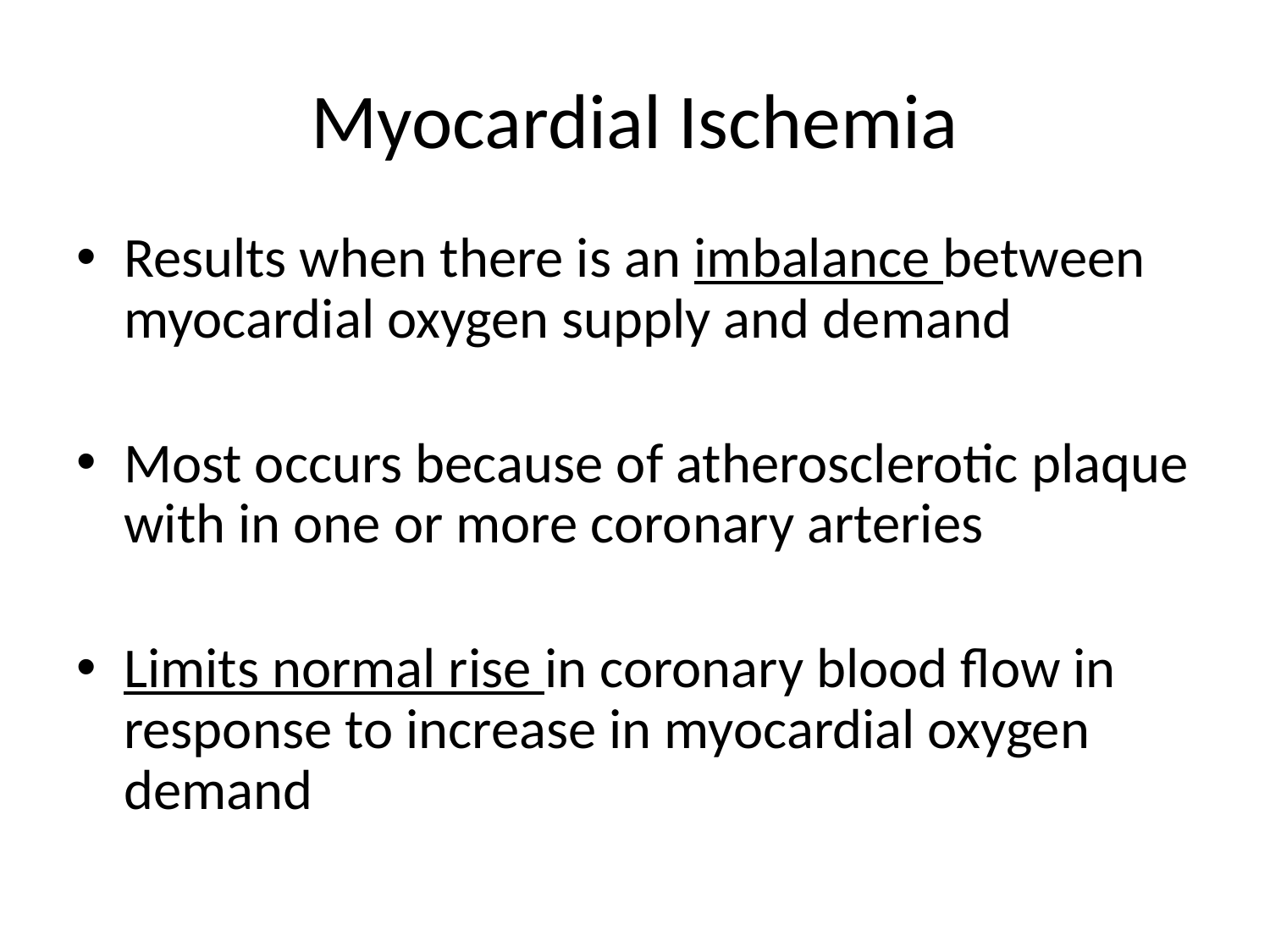

# Myocardial Ischemia
Results when there is an imbalance between myocardial oxygen supply and demand

Most occurs because of atherosclerotic plaque with in one or more coronary arteries

Limits normal rise in coronary blood flow in response to increase in myocardial oxygen demand